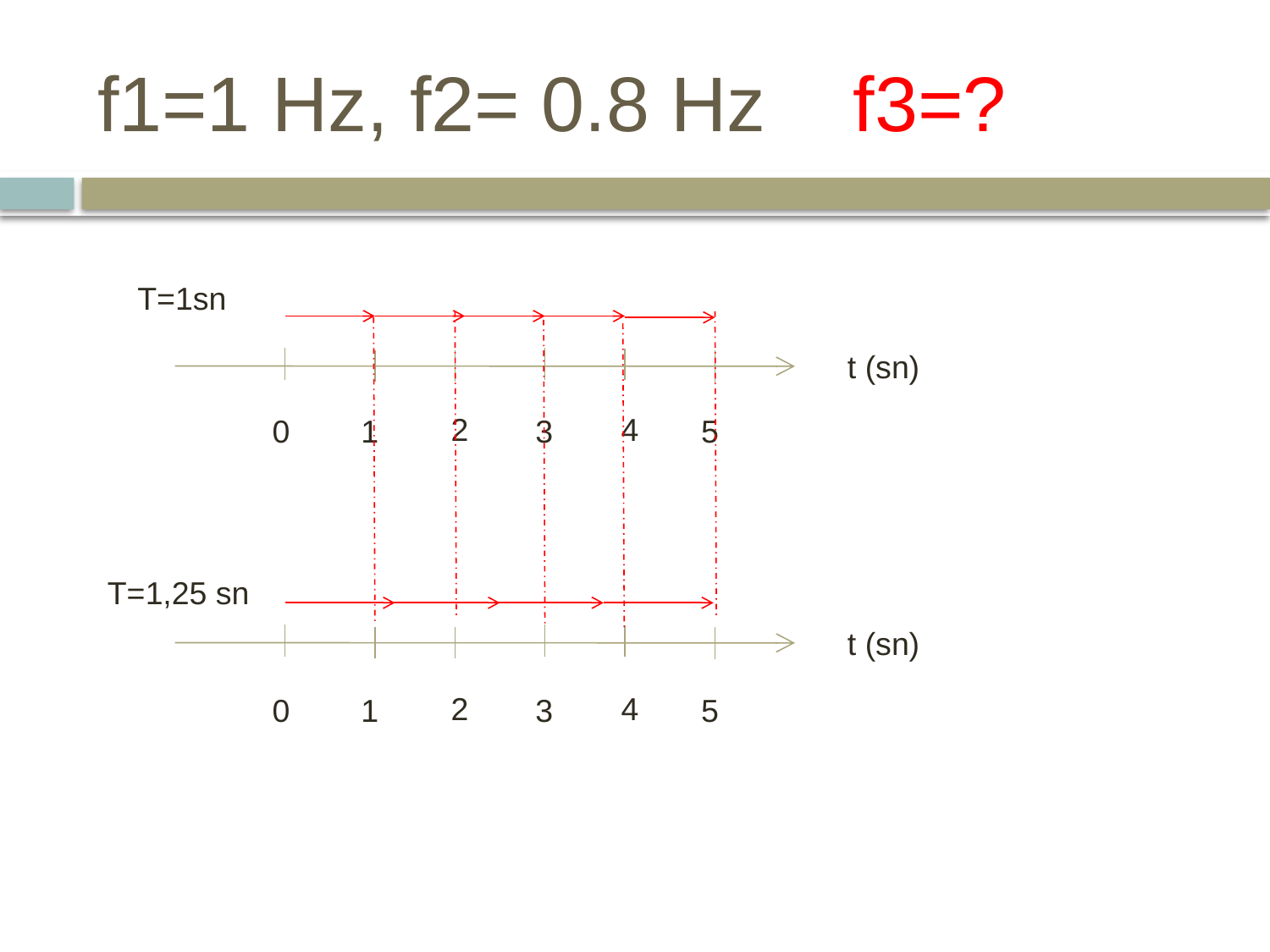

# f1=1 Hz, f2= 0.8 Hz    f3=?
T=1sn
t (sn)
2
4
1
3
5
0
T=1,25 sn
t (sn)
2
4
1
3
5
0